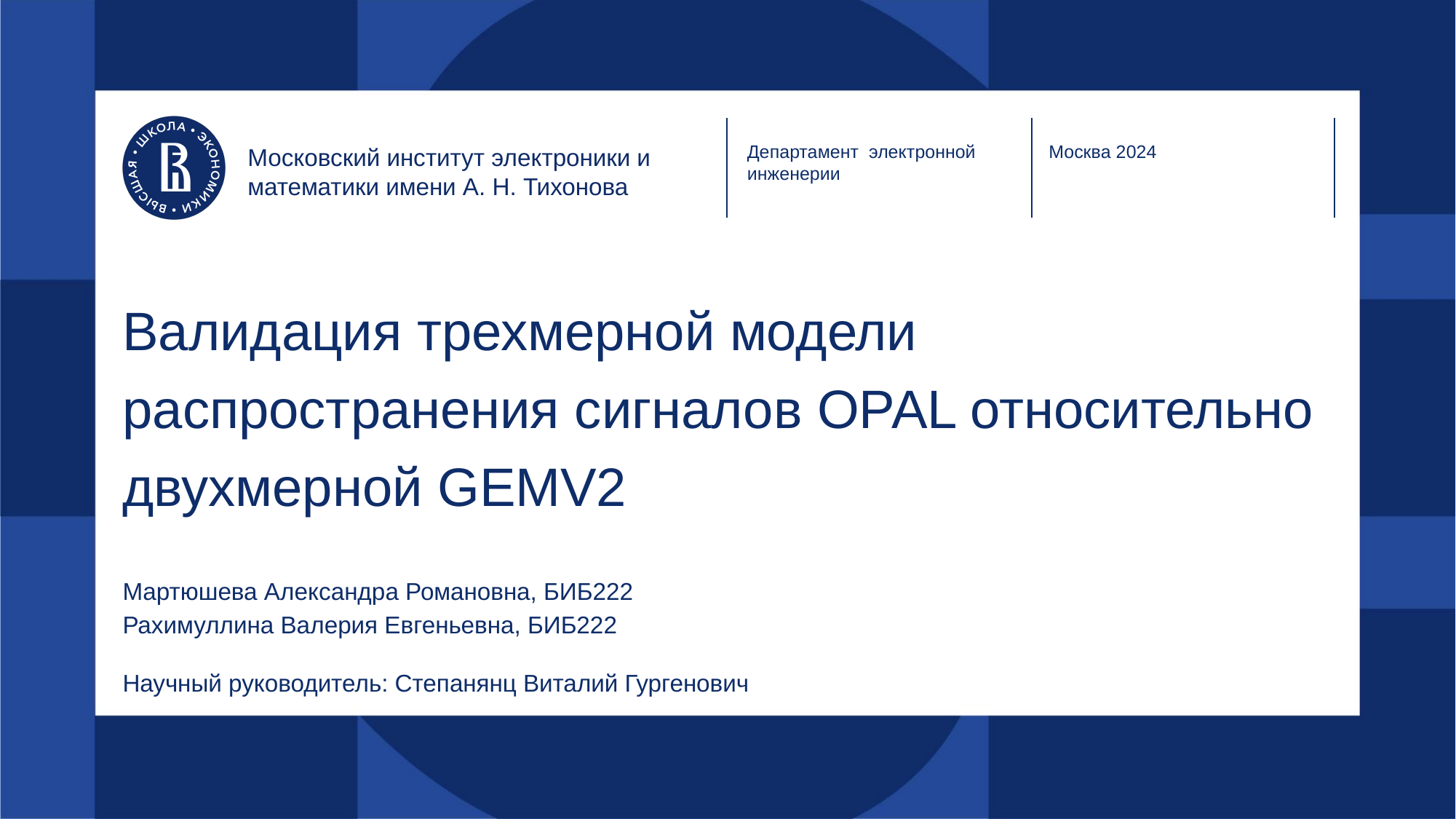

Департамент  электронной инженерии
Москва 2024
Московский институт электроники и математики имени А. Н. Тихонова
# Валидация трехмерной модели распространения сигналов OPAL относительно двухмерной GEMV2
Мартюшева Александра Романовна, БИБ222
Рахимуллина Валерия Евгеньевна, БИБ222

Научный руководитель: Степанянц Виталий Гургенович